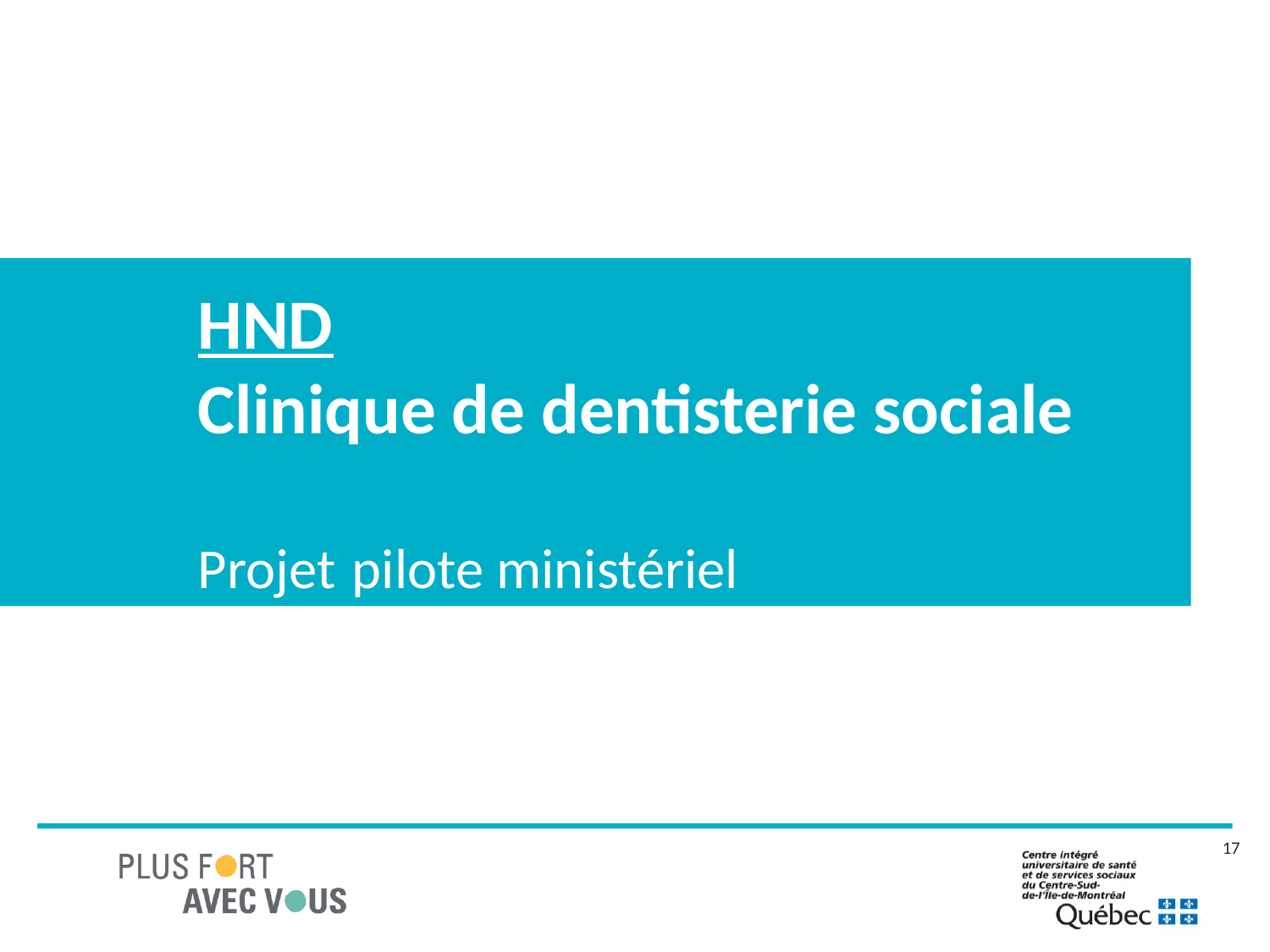

HND
Clinique de dentisterie sociale

Projet  pilote ministériel